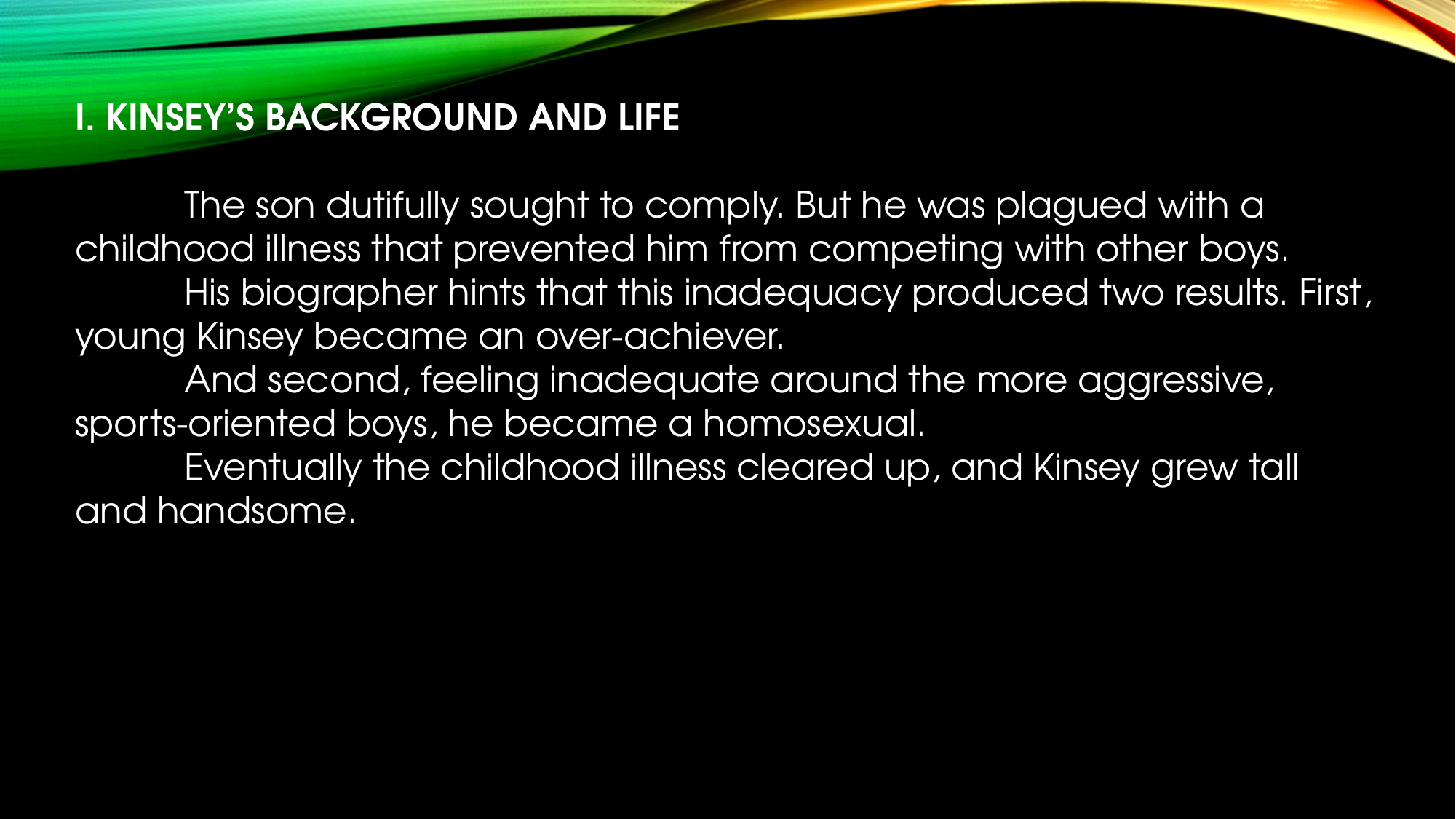

I. KINSEY’S BACKGROUND AND LIFE

	The son dutifully sought to comply. But he was plagued with a childhood illness that prevented him from competing with other boys.
	His biographer hints that this inadequacy produced two results. First, young Kinsey became an over-achiever.
	And second, feeling inadequate around the more aggressive, sports-oriented boys, he became a homosexual.
	Eventually the childhood illness cleared up, and Kinsey grew tall and handsome.